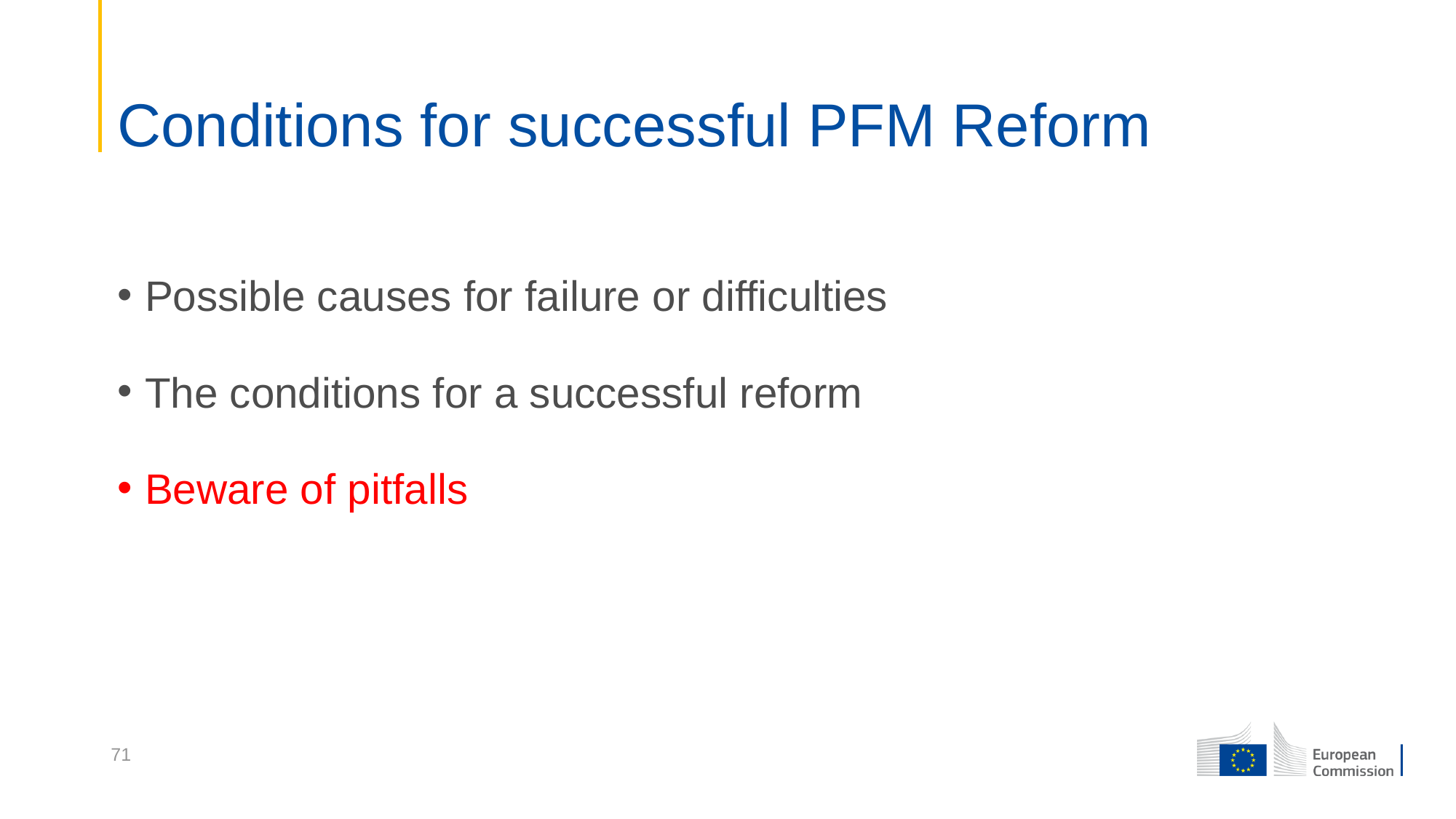

# Conditions for successful PFM Reform
Possible causes for failure or difficulties
The conditions for a successful reform
Beware of pitfalls

71